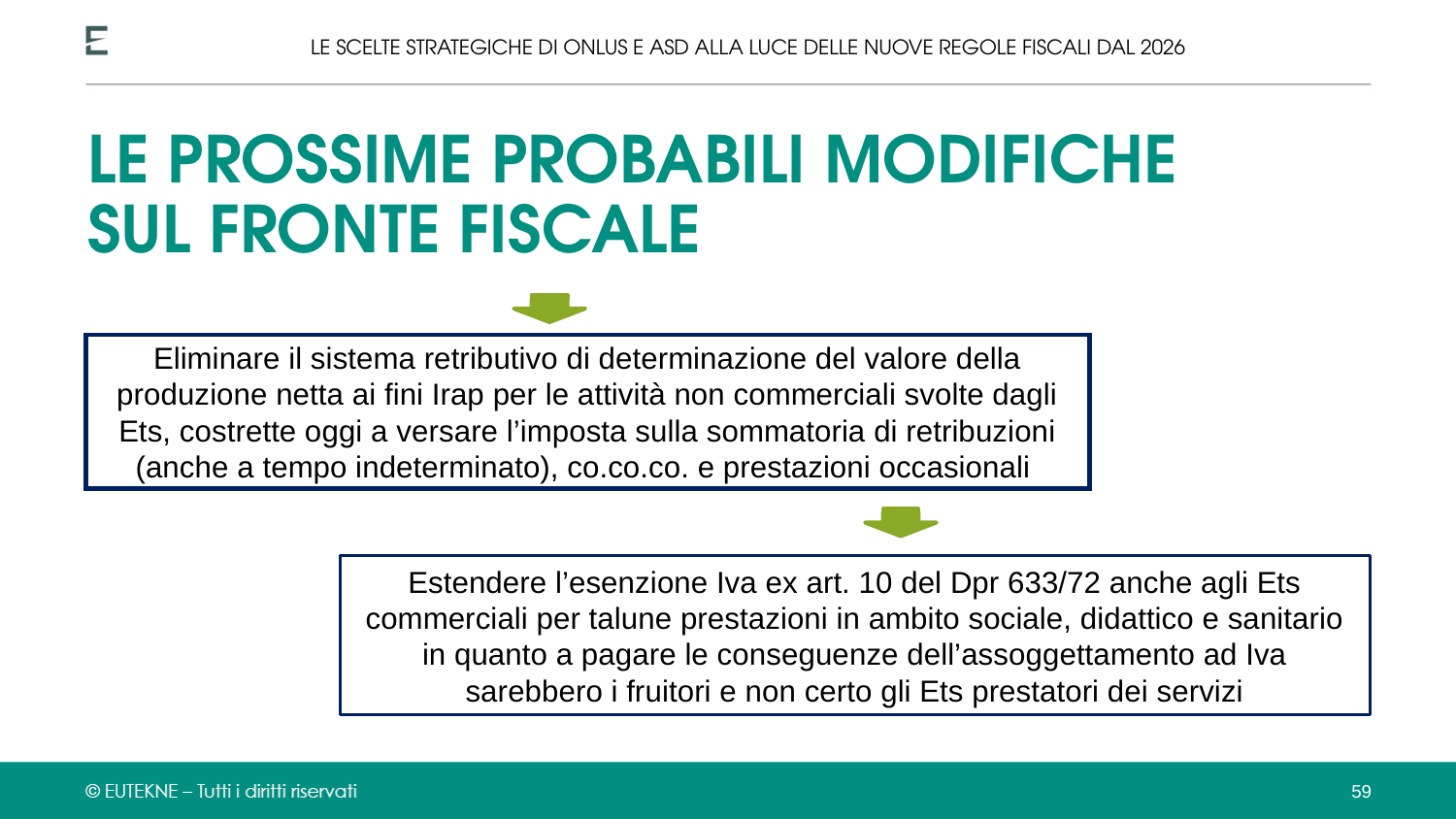

LE SCELTE STRATEGICHE DI ONLUS E ASD ALLA LUCE DELLE NUOVE REGOLE FISCALI DAL 2026
LE PROSSIME PROBABILI MODIFICHE
SUL FRONTE FISCALE

Eliminare il sistema retributivo di determinazione del valore della produzione netta ai fini Irap per le attività non commerciali svolte dagli Ets, costrette oggi a versare l’imposta sulla sommatoria di retribuzioni (anche a tempo indeterminato), co.co.co. e prestazioni occasionali

Estendere l’esenzione Iva ex art. 10 del Dpr 633/72 anche agli Ets commerciali per talune prestazioni in ambito sociale, didattico e sanitario in quanto a pagare le conseguenze dell’assoggettamento ad Iva sarebbero i fruitori e non certo gli Ets prestatori dei servizi
59